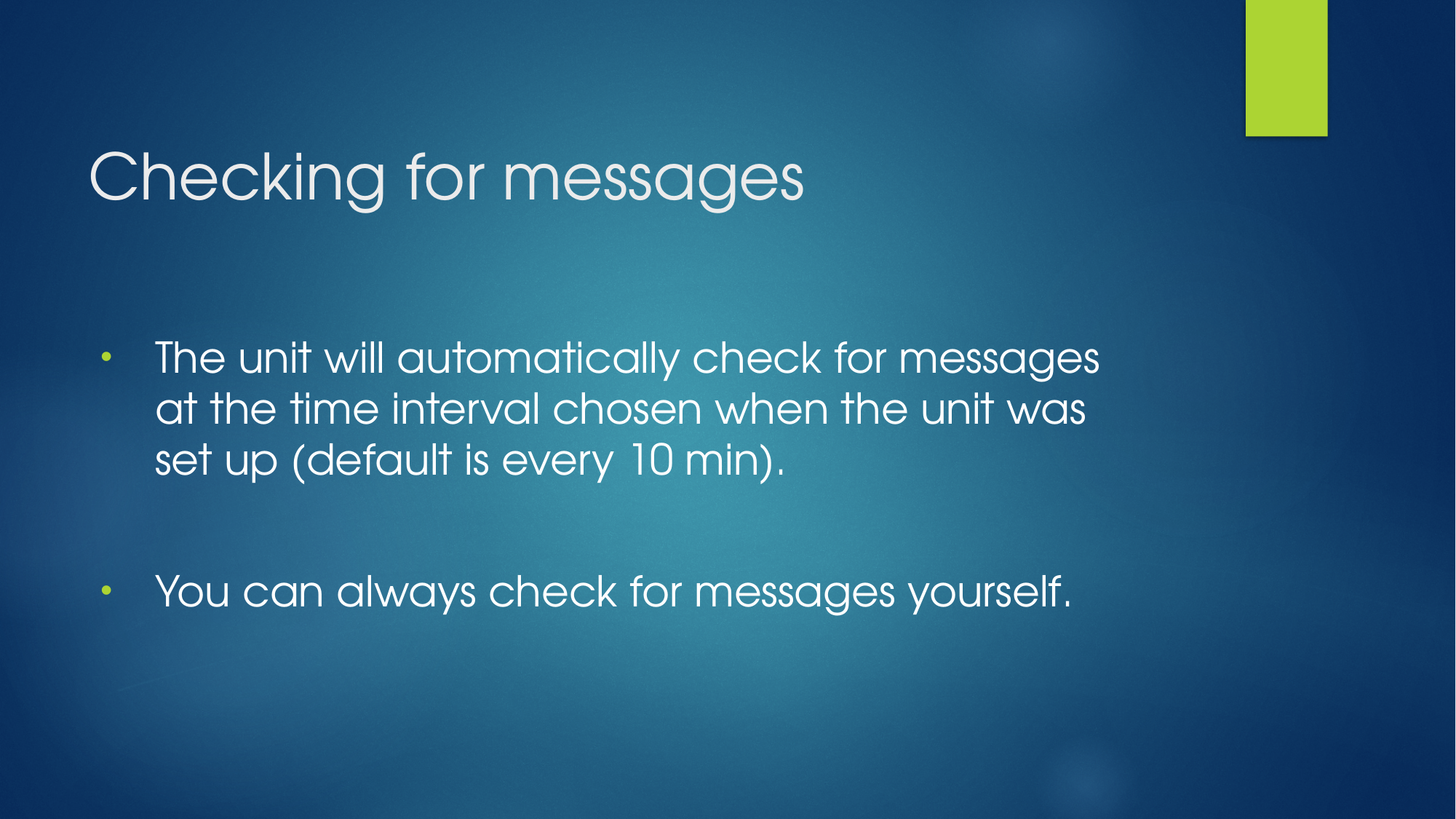

# Checking for messages
The unit will automatically check for messages at the time interval chosen when the unit was set up (default is every 10 min).

You can always check for messages yourself.